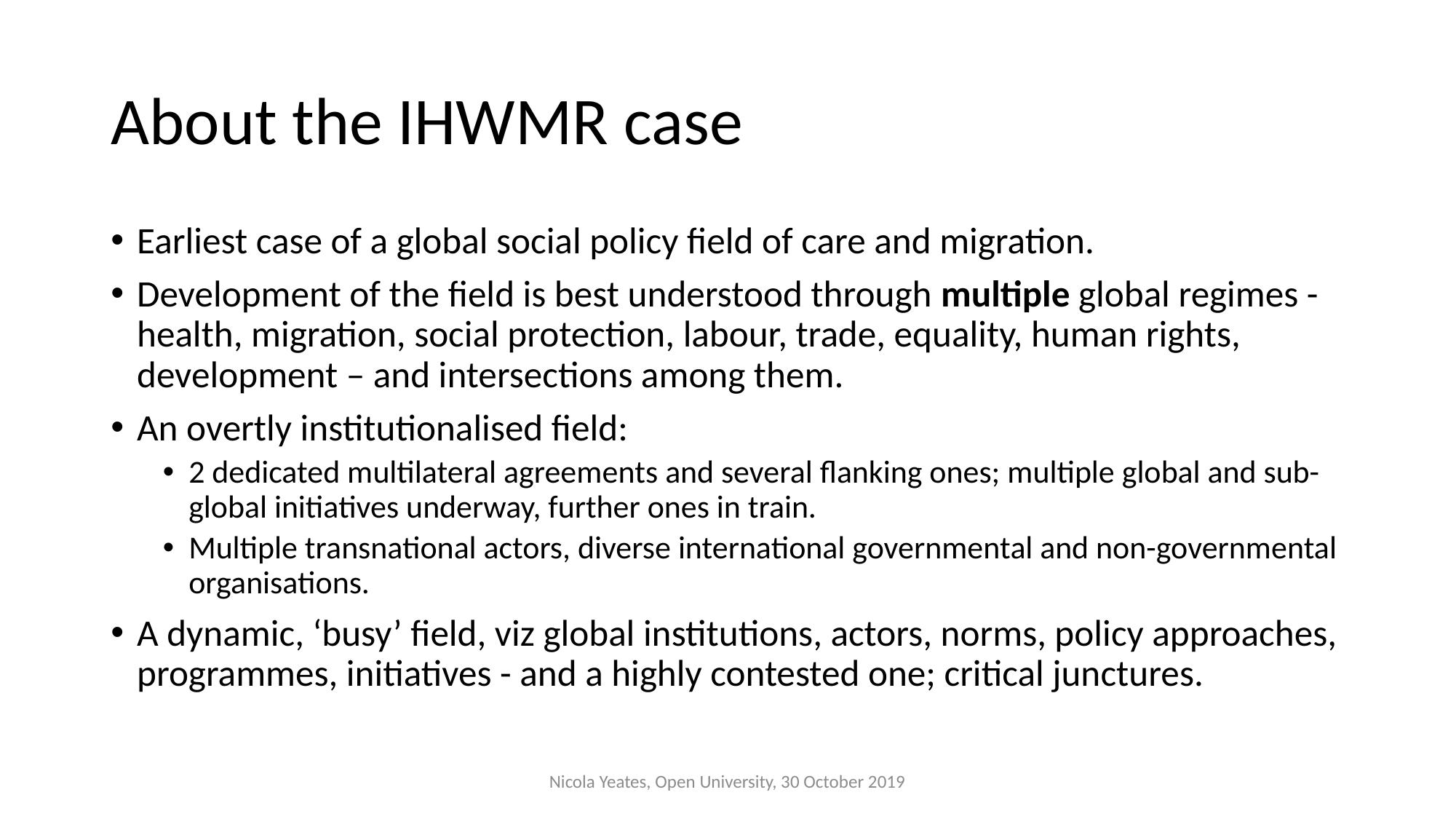

# About the IHWMR case

Earliest case of a global social policy field of care and migration.
Development of the field is best understood through multiple global regimes -  health, migration, social protection, labour, trade, equality, human rights, development – and intersections among them.
An overtly institutionalised field:
2 dedicated multilateral agreements and several flanking ones; multiple global and sub-global initiatives underway, further ones in train.
Multiple transnational actors, diverse international governmental and non-governmental organisations.
A dynamic, ‘busy’ field, viz global institutions, actors, norms, policy approaches, programmes, initiatives - and a highly contested one; critical junctures.

Nicola Yeates, Open University, 30 October 2019